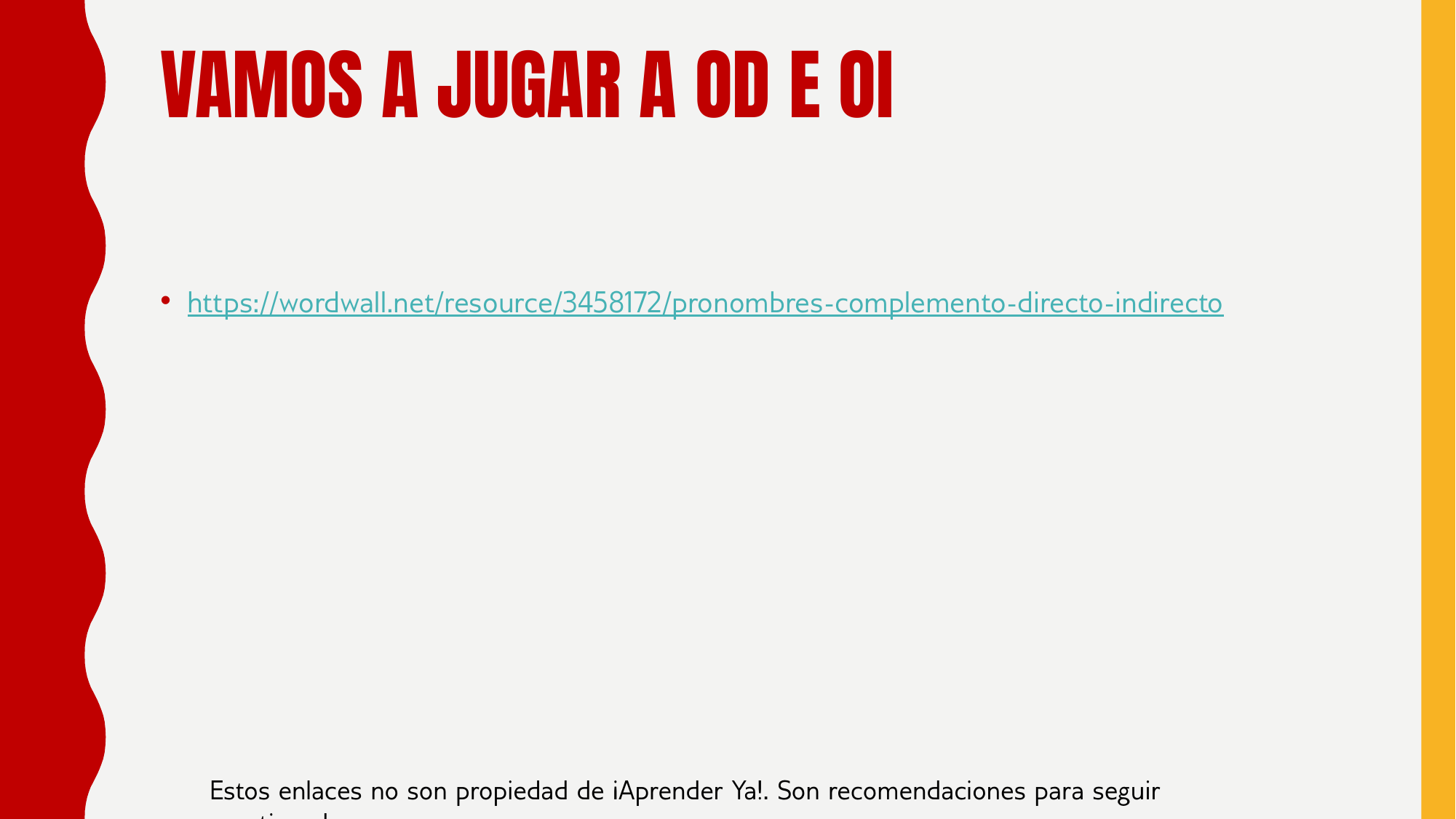

# VAMOS A JUGAR A OD E OI
https://wordwall.net/resource/3458172/pronombres-complemento-directo-indirecto

Estos enlaces no son propiedad de ¡Aprender Ya!. Son recomendaciones para seguir practicando.